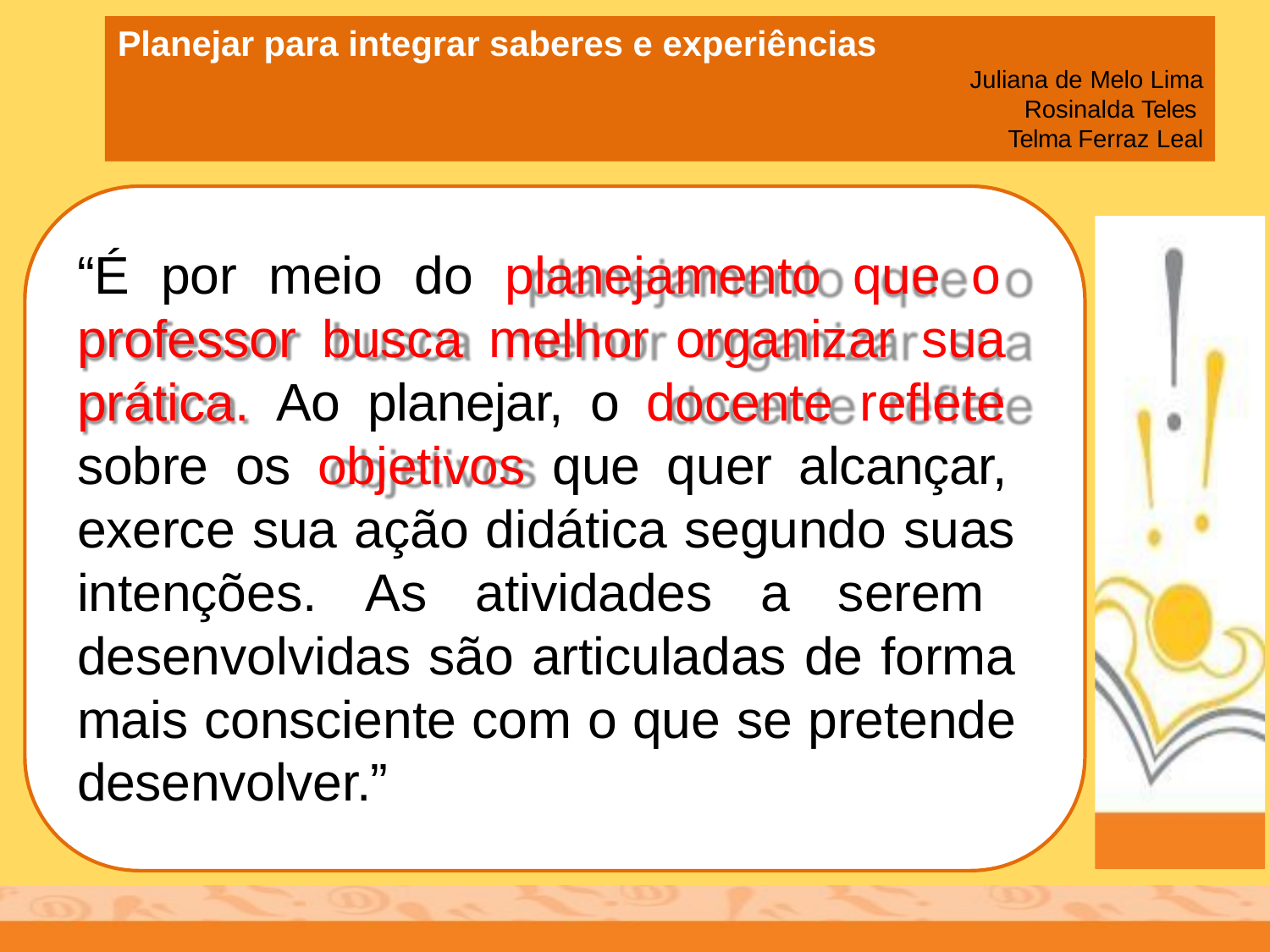

# Planejar para integrar saberes e experiências
Juliana de Melo Lima  Rosinalda Teles  Telma Ferraz Leal

“É por meio do planejamento que o  professor busca melhor organizar sua  prática. Ao planejar, o docente reflete  sobre os objetivos que quer alcançar,  exerce sua ação didática segundo suas  intenções. As atividades a serem  desenvolvidas são articuladas de forma  mais consciente com o que se pretende  desenvolver.”